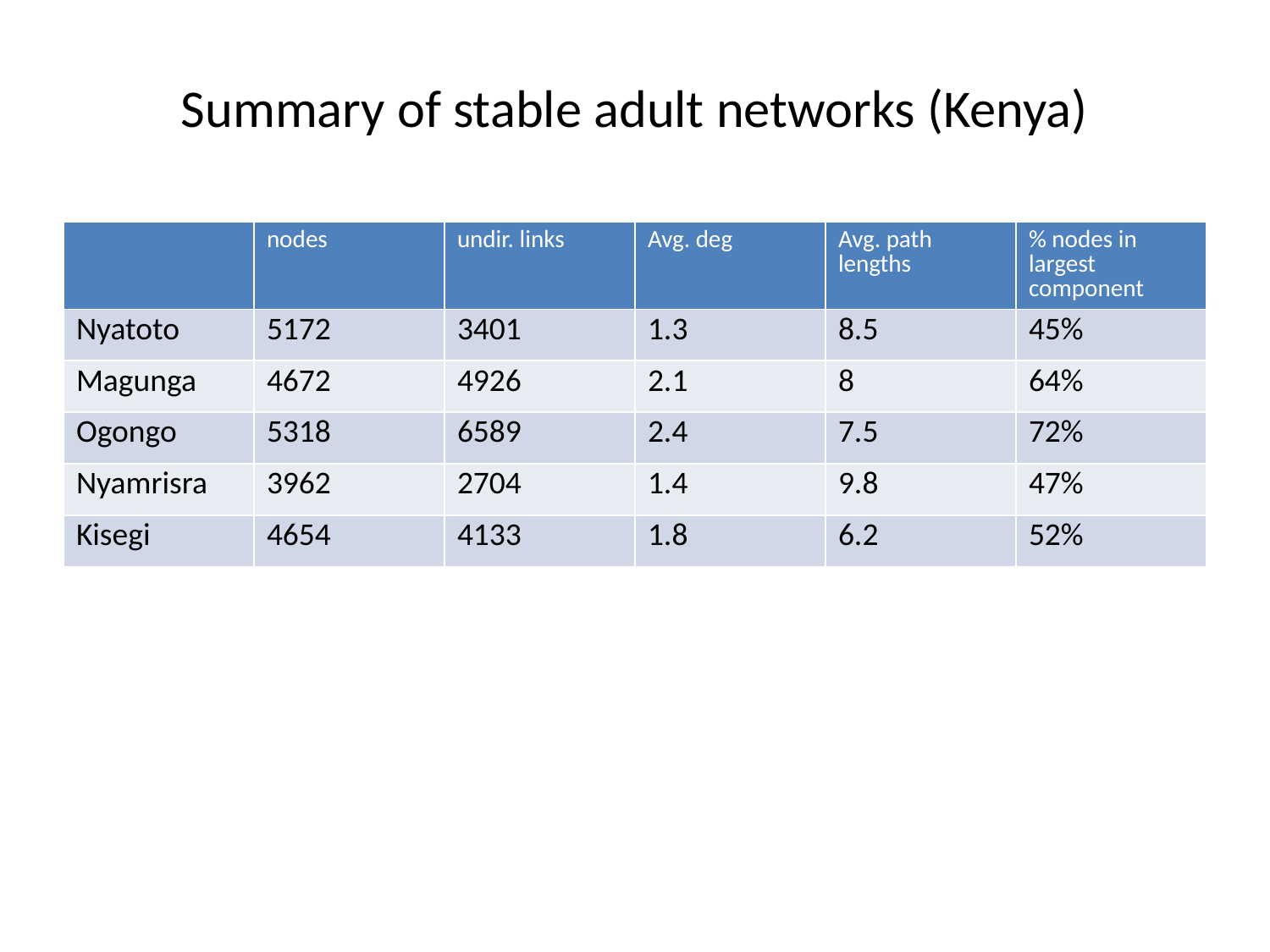

# Summary of stable adult networks (Kenya)
|  | nodes | undir. links | Avg. deg | Avg. path lengths | % nodes in largest component |
| --- | --- | --- | --- | --- | --- |
| Nyatoto | 5172 | 3401 | 1.3 | 8.5 | 45% |
| Magunga | 4672 | 4926 | 2.1 | 8 | 64% |
| Ogongo | 5318 | 6589 | 2.4 | 7.5 | 72% |
| Nyamrisra | 3962 | 2704 | 1.4 | 9.8 | 47% |
| Kisegi | 4654 | 4133 | 1.8 | 6.2 | 52% |